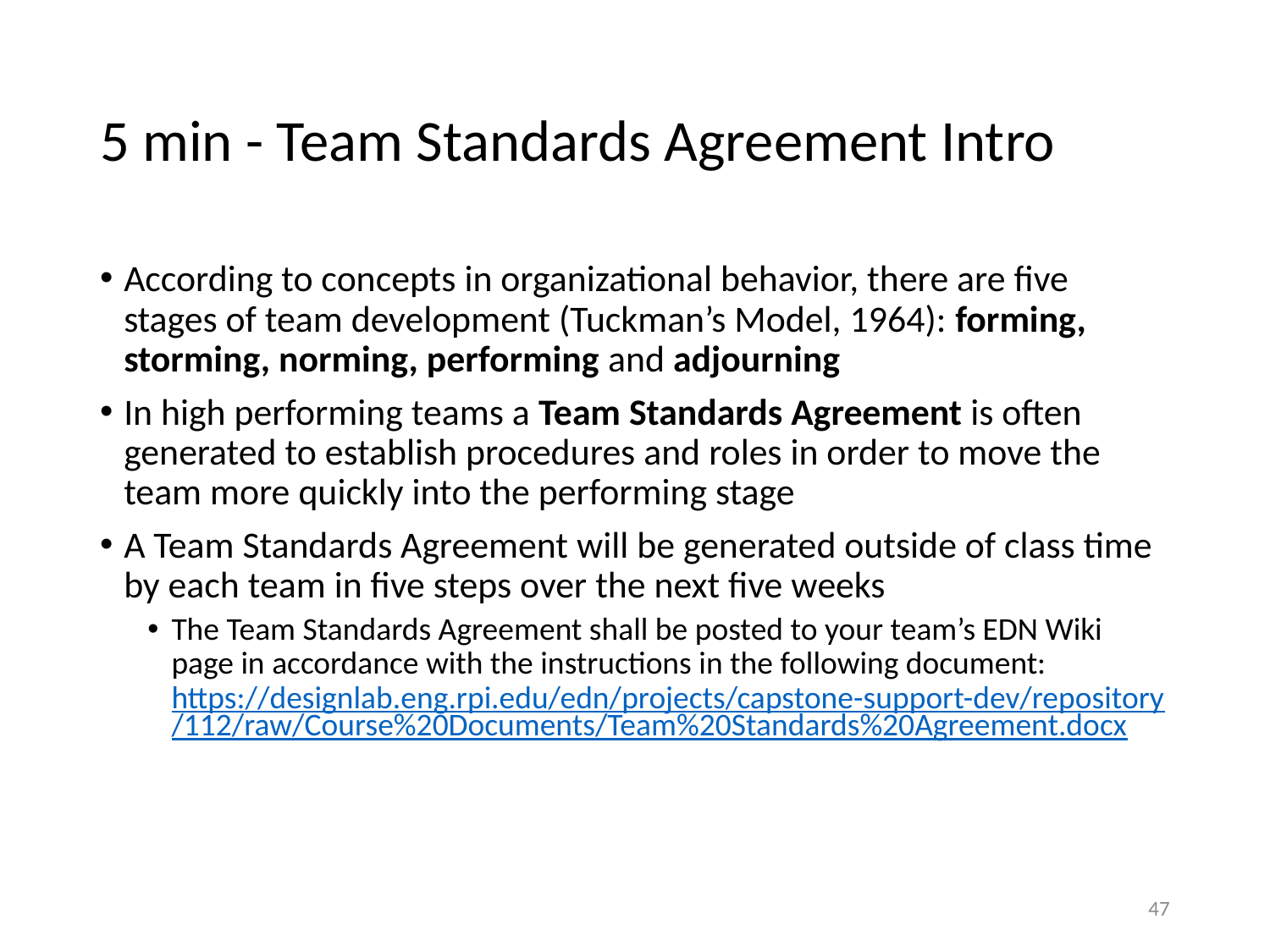

# 5 min - Team Standards Agreement Intro
According to concepts in organizational behavior, there are five stages of team development (Tuckman’s Model, 1964): forming, storming, norming, performing and adjourning
In high performing teams a Team Standards Agreement is often generated to establish procedures and roles in order to move the team more quickly into the performing stage
A Team Standards Agreement will be generated outside of class time by each team in five steps over the next five weeks
The Team Standards Agreement shall be posted to your team’s EDN Wiki page in accordance with the instructions in the following document: https://designlab.eng.rpi.edu/edn/projects/capstone-support-dev/repository/112/raw/Course%20Documents/Team%20Standards%20Agreement.docx

47